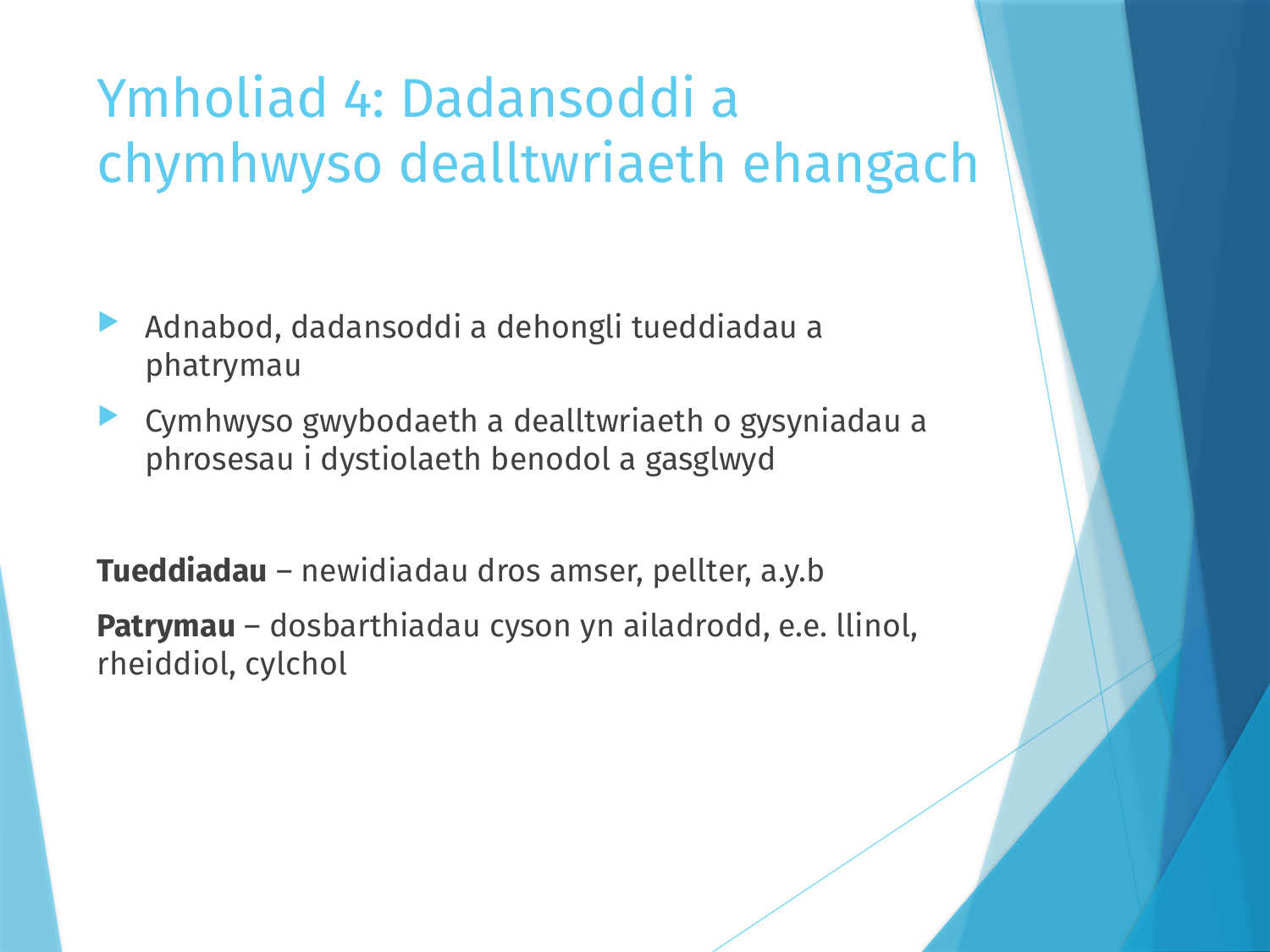

# Ymholiad 4: Dadansoddi a chymhwyso dealltwriaeth ehangach
Adnabod, dadansoddi a dehongli tueddiadau a phatrymau
Cymhwyso gwybodaeth a dealltwriaeth o gysyniadau a phrosesau i dystiolaeth benodol a gasglwyd

Tueddiadau – newidiadau dros amser, pellter, a.y.b
Patrymau – dosbarthiadau cyson yn ailadrodd, e.e. llinol, rheiddiol, cylchol